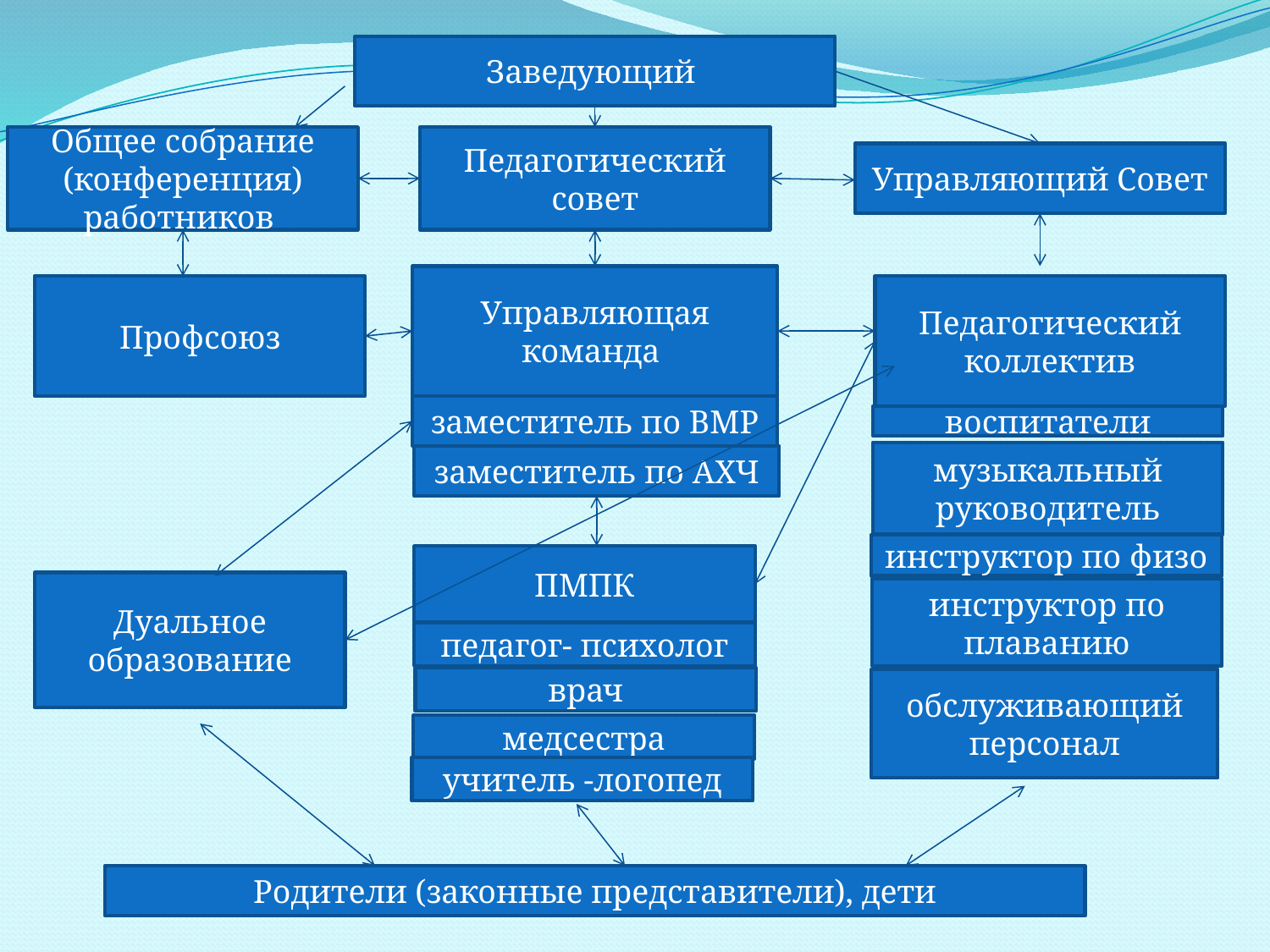

Заведующий
Общее собрание (конференция) работников
Педагогический совет
Управляющий Совет
Управляющая команда
Профсоюз
Педагогический коллектив
заместитель по ВМР
воспитатели
музыкальный руководитель
заместитель по АХЧ
инструктор по физо
ПМПК
Дуальное образование
инструктор по плаванию
педагог- психолог
врач
обслуживающий персонал
медсестра
учитель -логопед
Родители (законные представители), дети